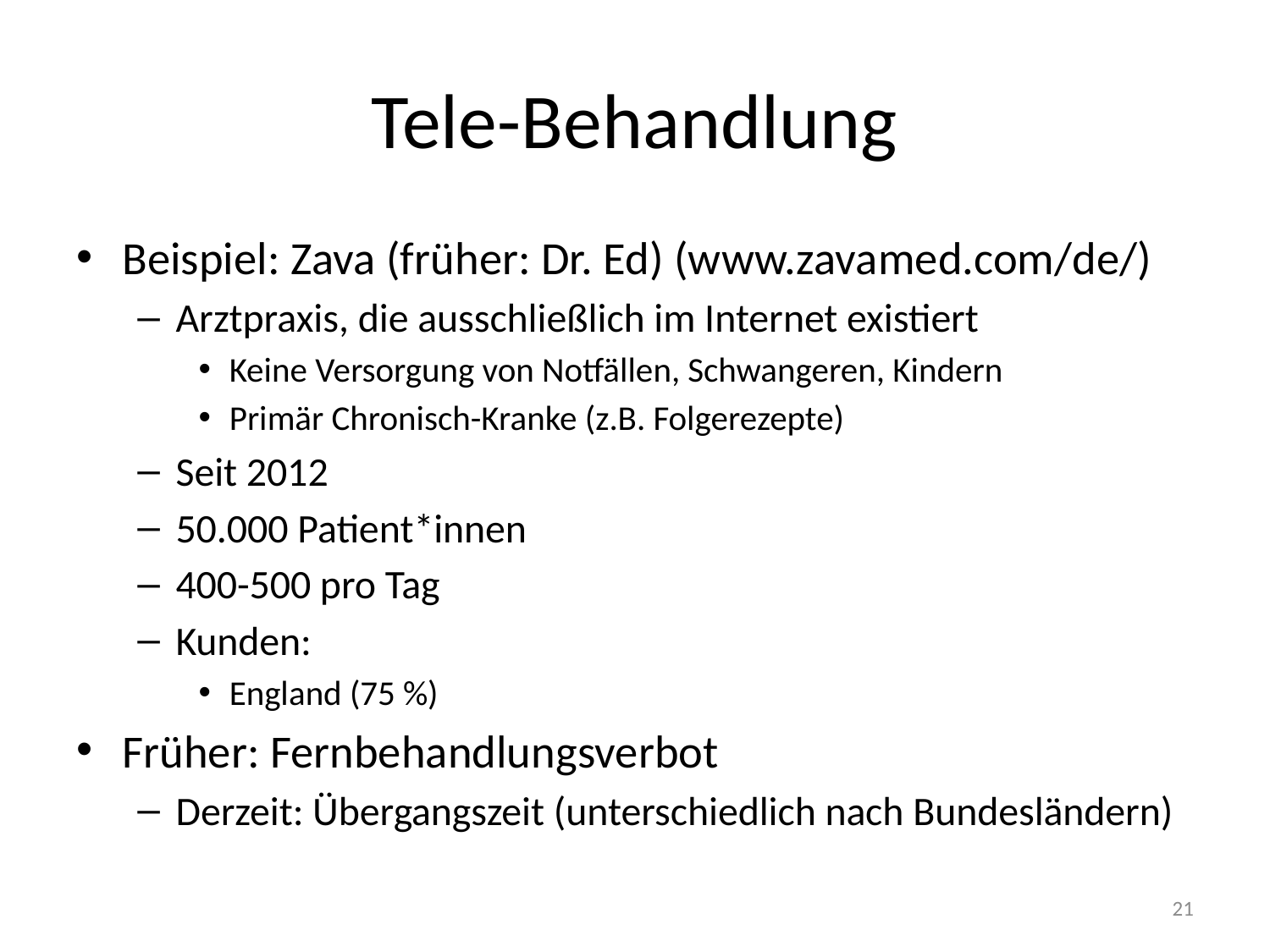

# Tele-Behandlung
Beispiel: Zava (früher: Dr. Ed) (www.zavamed.com/de/)
Arztpraxis, die ausschließlich im Internet existiert
Keine Versorgung von Notfällen, Schwangeren, Kindern
Primär Chronisch-Kranke (z.B. Folgerezepte)
Seit 2012
50.000 Patient*innen
400-500 pro Tag
Kunden:
England (75 %)
Früher: Fernbehandlungsverbot
Derzeit: Übergangszeit (unterschiedlich nach Bundesländern)

21